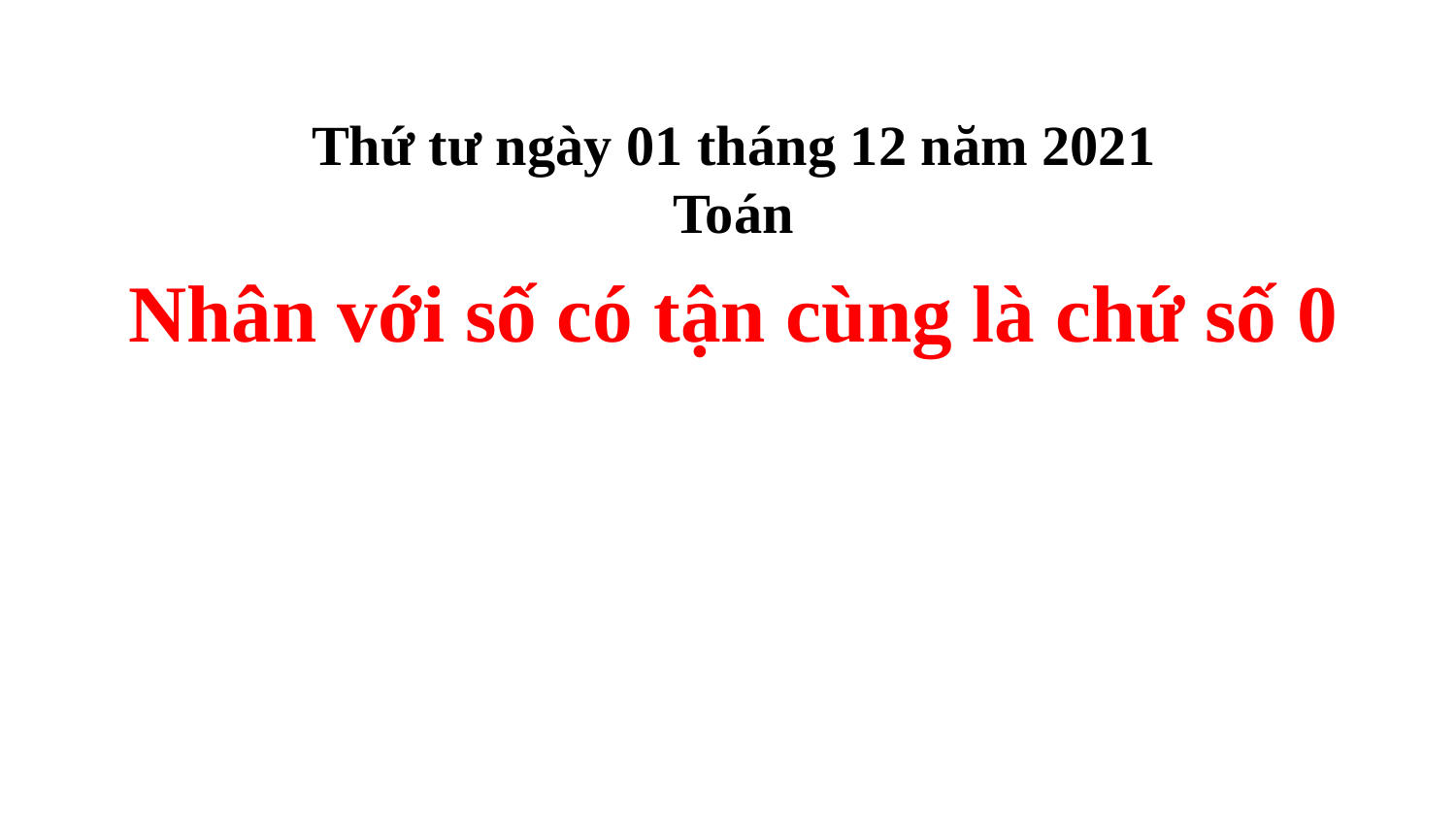

Thứ tư ngày 01 tháng 12 năm 2021
Toán
Nhân với số có tận cùng là chứ số 0